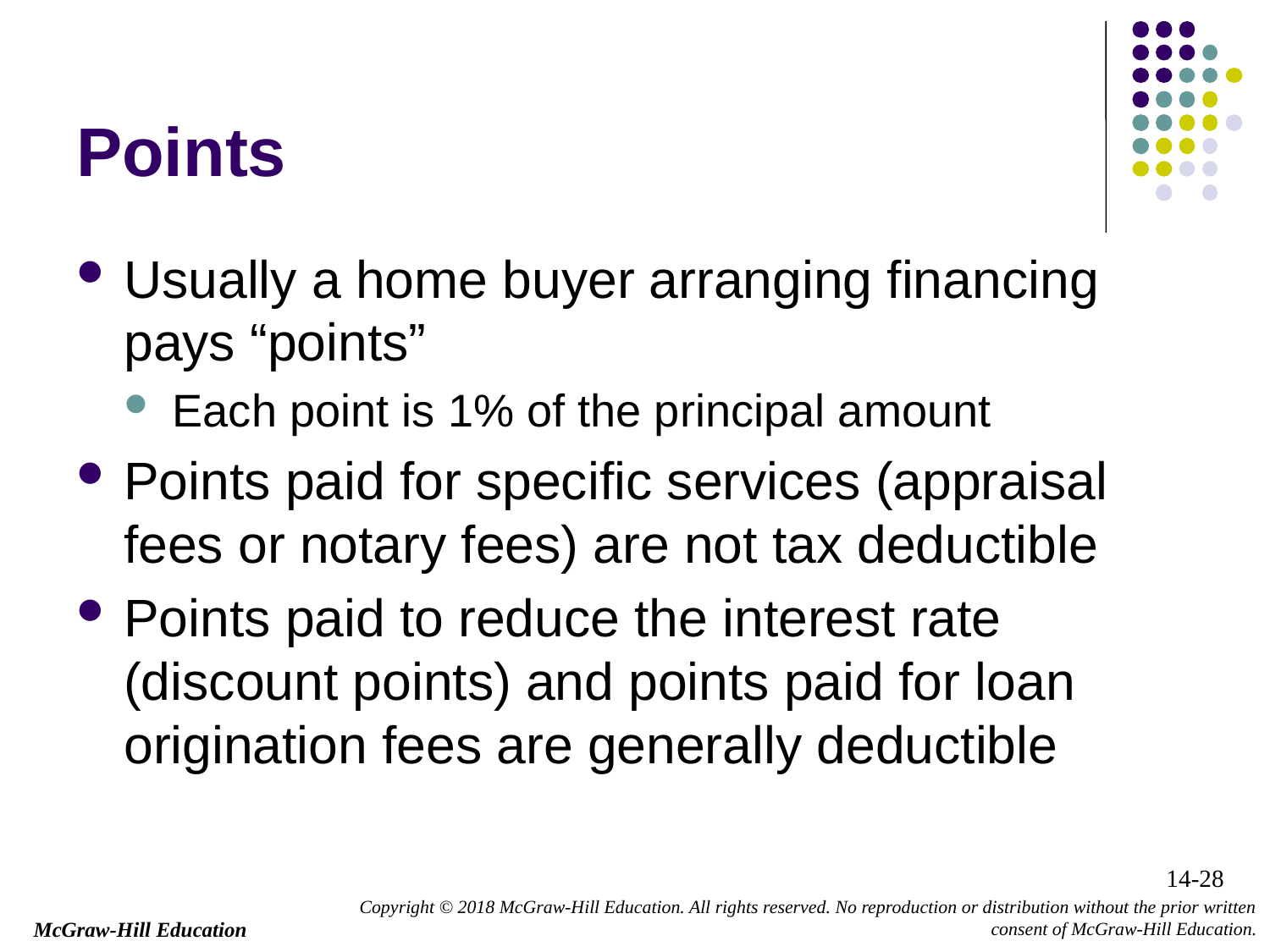

# Points
Usually a home buyer arranging financing pays “points”
Each point is 1% of the principal amount
Points paid for specific services (appraisal fees or notary fees) are not tax deductible
Points paid to reduce the interest rate (discount points) and points paid for loan origination fees are generally deductible